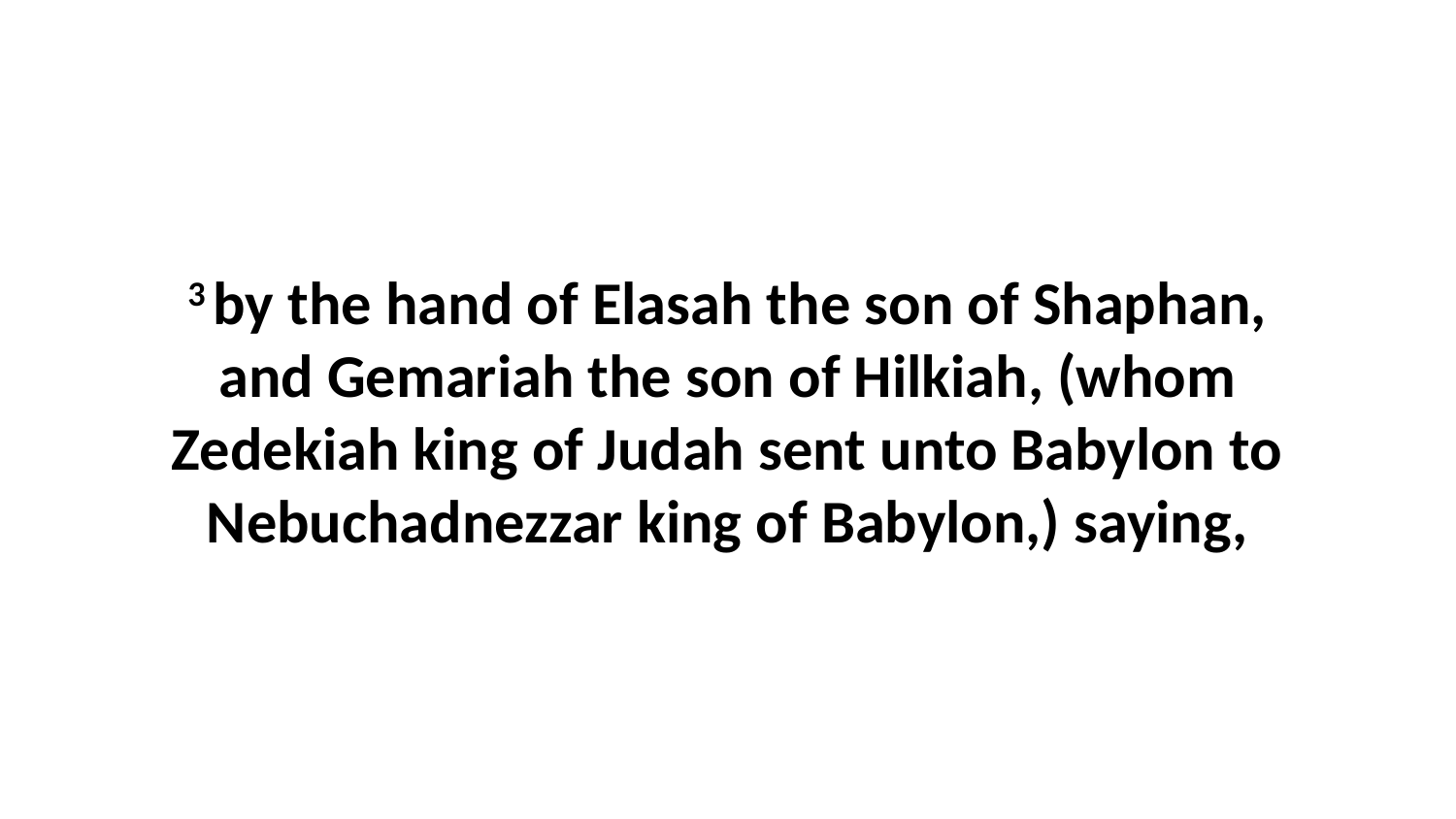

3 by the hand of Elasah the son of Shaphan, and Gemariah the son of Hilkiah, (whom Zedekiah king of Judah sent unto Babylon to Nebuchadnezzar king of Babylon,) saying,